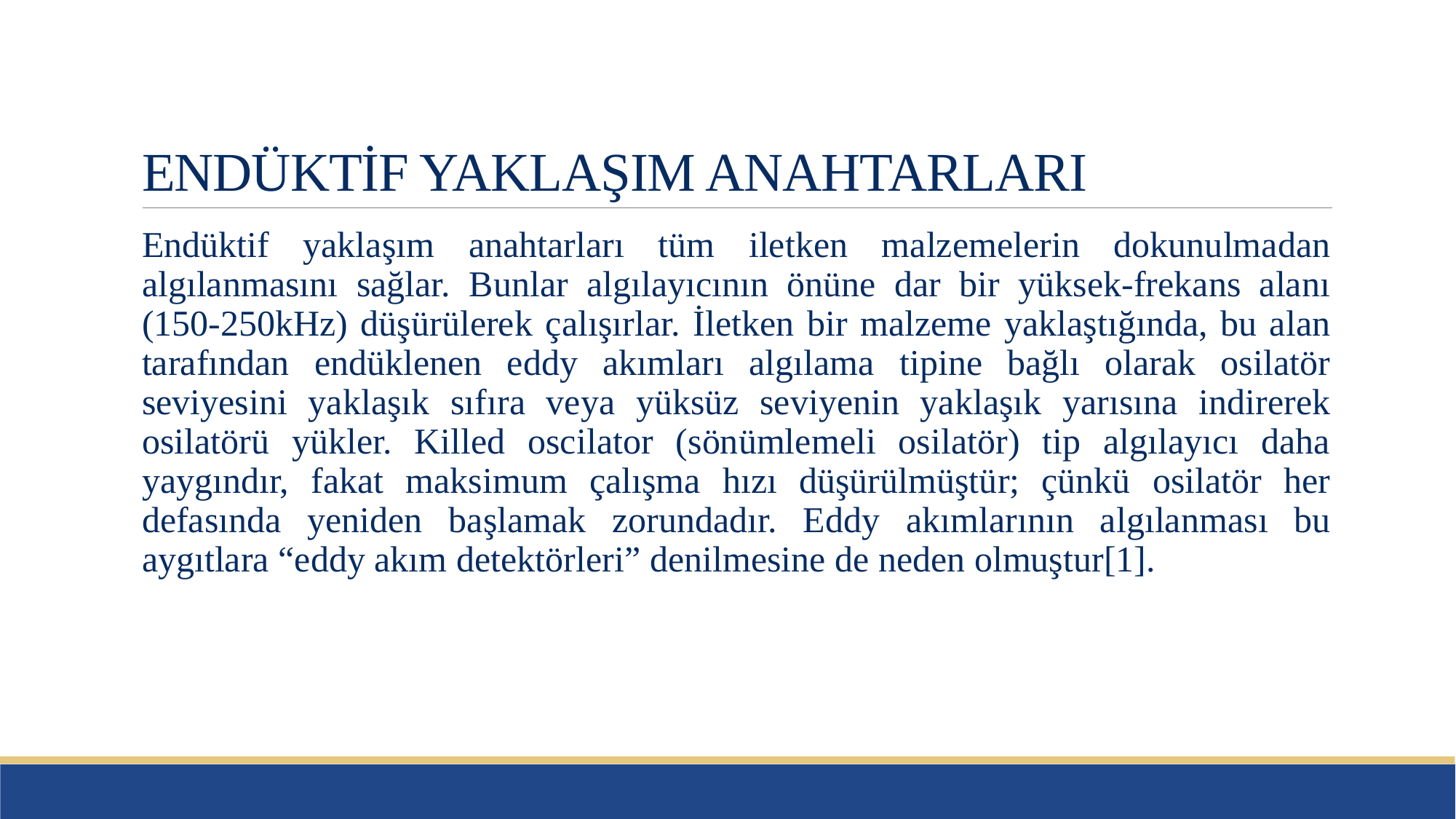

# ENDÜKTİF YAKLAŞIM ANAHTARLARI
Endüktif yaklaşım anahtarları tüm iletken malzemelerin dokunulmadan algılanmasını sağlar. Bunlar algılayıcının önüne dar bir yüksek-frekans alanı (150-250kHz) düşürülerek çalışırlar. İletken bir malzeme yaklaştığında, bu alan tarafından endüklenen eddy akımları algılama tipine bağlı olarak osilatör seviyesini yaklaşık sıfıra veya yüksüz seviyenin yaklaşık yarısına indirerek osilatörü yükler. Killed oscilator (sönümlemeli osilatör) tip algılayıcı daha yaygındır, fakat maksimum çalışma hızı düşürülmüştür; çünkü osilatör her defasında yeniden başlamak zorundadır. Eddy akımlarının algılanması bu aygıtlara “eddy akım detektörleri” denilmesine de neden olmuştur[1].